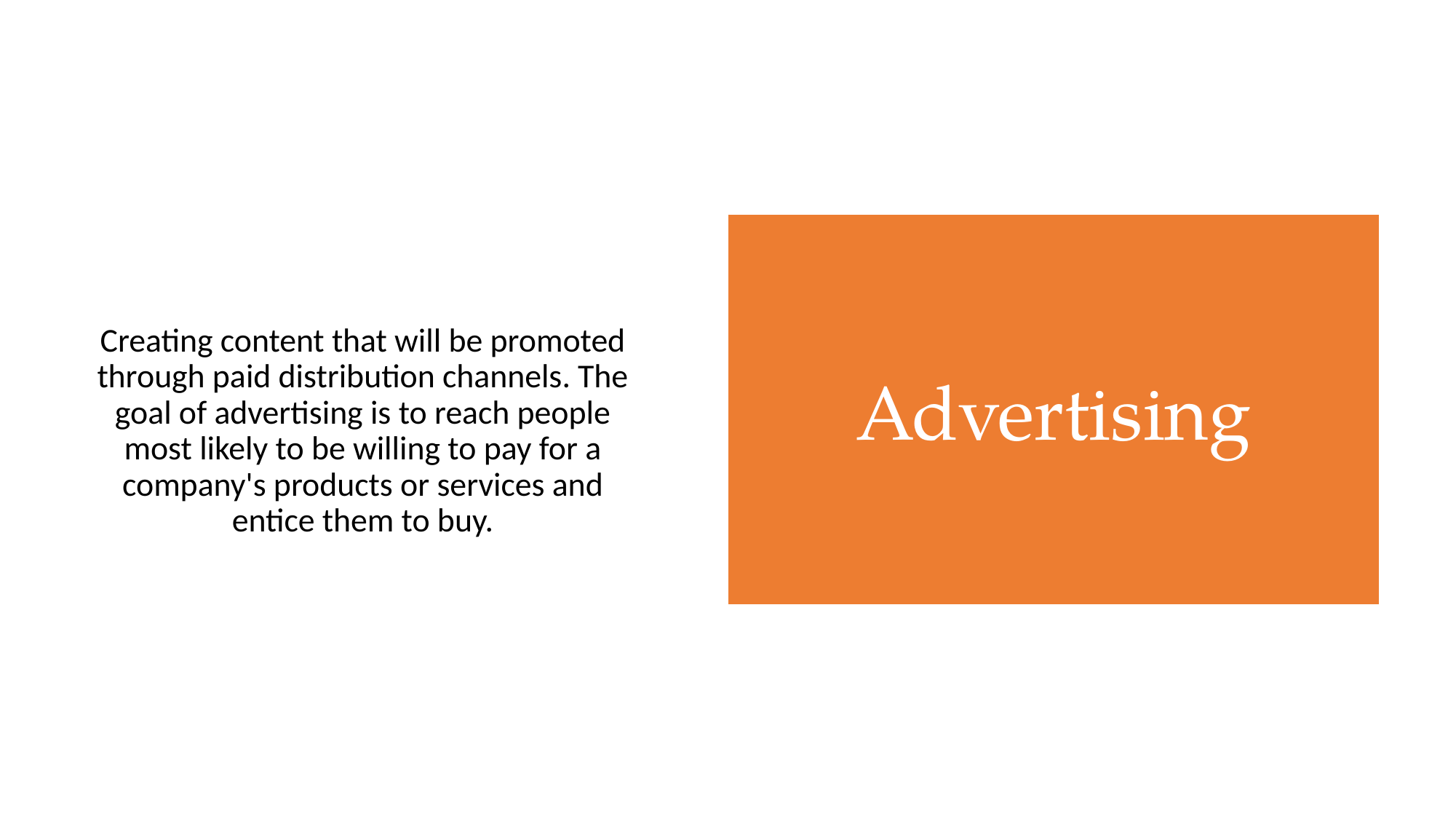

Advertising
Creating content that will be promoted through paid distribution channels. The goal of advertising is to reach people most likely to be willing to pay for a company's products or services and entice them to buy.